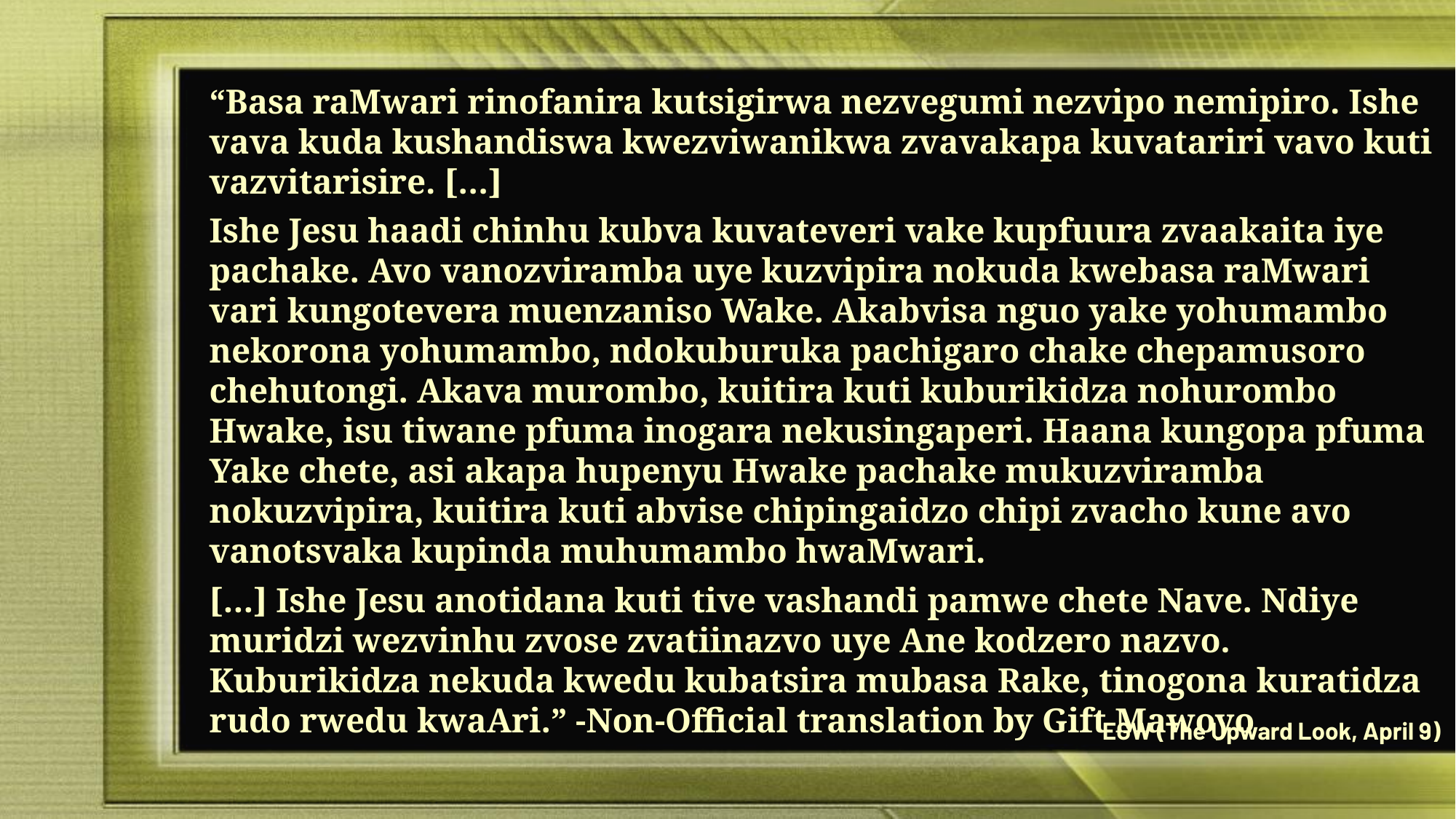

“Basa raMwari rinofanira kutsigirwa nezvegumi nezvipo nemipiro. Ishe vava kuda kushandiswa kwezviwanikwa zvavakapa kuvatariri vavo kuti vazvitarisire. […]
Ishe Jesu haadi chinhu kubva kuvateveri vake kupfuura zvaakaita iye pachake. Avo vanozviramba uye kuzvipira nokuda kwebasa raMwari vari kungotevera muenzaniso Wake. Akabvisa nguo yake yohumambo nekorona yohumambo, ndokuburuka pachigaro chake chepamusoro chehutongi. Akava murombo, kuitira kuti kuburikidza nohurombo Hwake, isu tiwane pfuma inogara nekusingaperi. Haana kungopa pfuma Yake chete, asi akapa hupenyu Hwake pachake mukuzviramba nokuzvipira, kuitira kuti abvise chipingaidzo chipi zvacho kune avo vanotsvaka kupinda muhumambo hwaMwari.
[…] Ishe Jesu anotidana kuti tive vashandi pamwe chete Nave. Ndiye muridzi wezvinhu zvose zvatiinazvo uye Ane kodzero nazvo. Kuburikidza nekuda kwedu kubatsira mubasa Rake, tinogona kuratidza rudo rwedu kwaAri.” -Non-Official translation by Gift Mawoyo
EGW (The Upward Look, April 9)